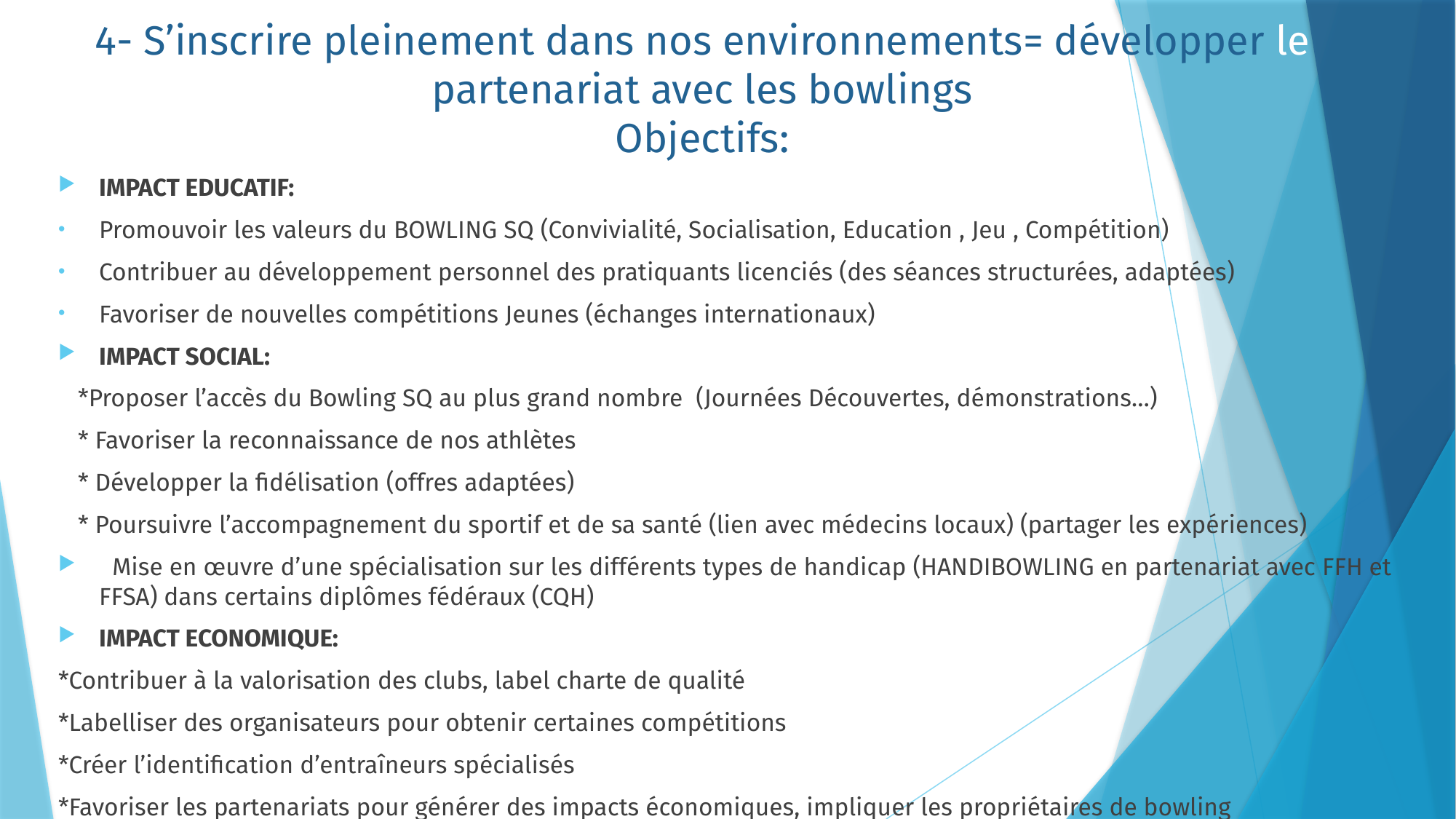

# 4- S’inscrire pleinement dans nos environnements= développer le partenariat avec les bowlings Objectifs:
IMPACT EDUCATIF:
Promouvoir les valeurs du BOWLING SQ (Convivialité, Socialisation, Education , Jeu , Compétition)
Contribuer au développement personnel des pratiquants licenciés (des séances structurées, adaptées)
Favoriser de nouvelles compétitions Jeunes (échanges internationaux)
IMPACT SOCIAL:
   *Proposer l’accès du Bowling SQ au plus grand nombre  (Journées Découvertes, démonstrations…)
   * Favoriser la reconnaissance de nos athlètes
   * Développer la fidélisation (offres adaptées)
   * Poursuivre l’accompagnement du sportif et de sa santé (lien avec médecins locaux) (partager les expériences)
  Mise en œuvre d’une spécialisation sur les différents types de handicap (HANDIBOWLING en partenariat avec FFH et FFSA) dans certains diplômes fédéraux (CQH)
IMPACT ECONOMIQUE:
*Contribuer à la valorisation des clubs, label charte de qualité
*Labelliser des organisateurs pour obtenir certaines compétitions
*Créer l’identification d’entraîneurs spécialisés
*Favoriser les partenariats pour générer des impacts économiques, impliquer les propriétaires de bowling